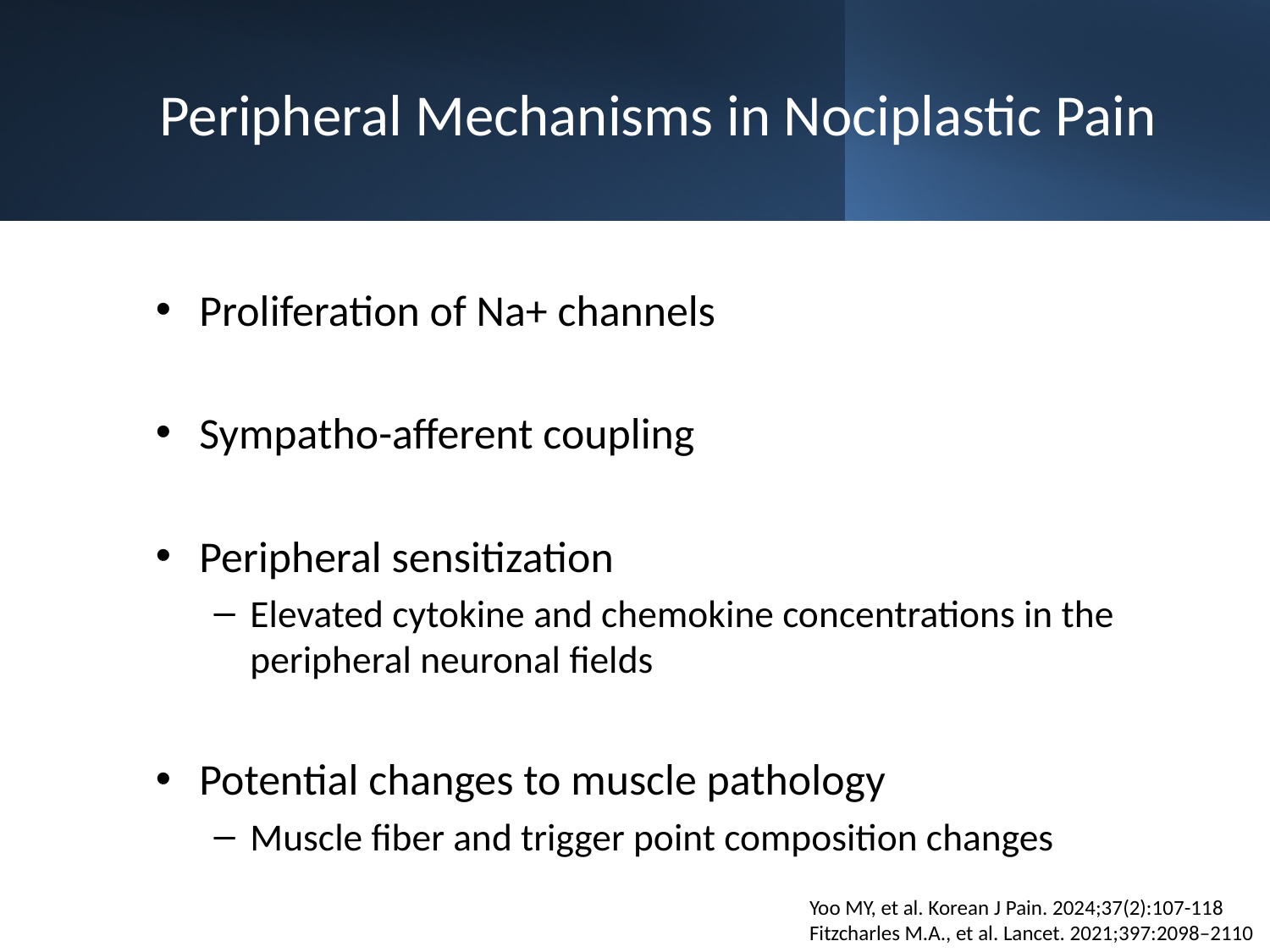

# Peripheral Mechanisms in Nociplastic Pain
Proliferation of Na+ channels

Sympatho-afferent coupling

Peripheral sensitization
Elevated cytokine and chemokine concentrations in the peripheral neuronal fields

Potential changes to muscle pathology
Muscle fiber and trigger point composition changes

Yoo MY, et al. Korean J Pain. 2024;37(2):107-118
Fitzcharles M.A., et al. Lancet. 2021;397:2098–2110